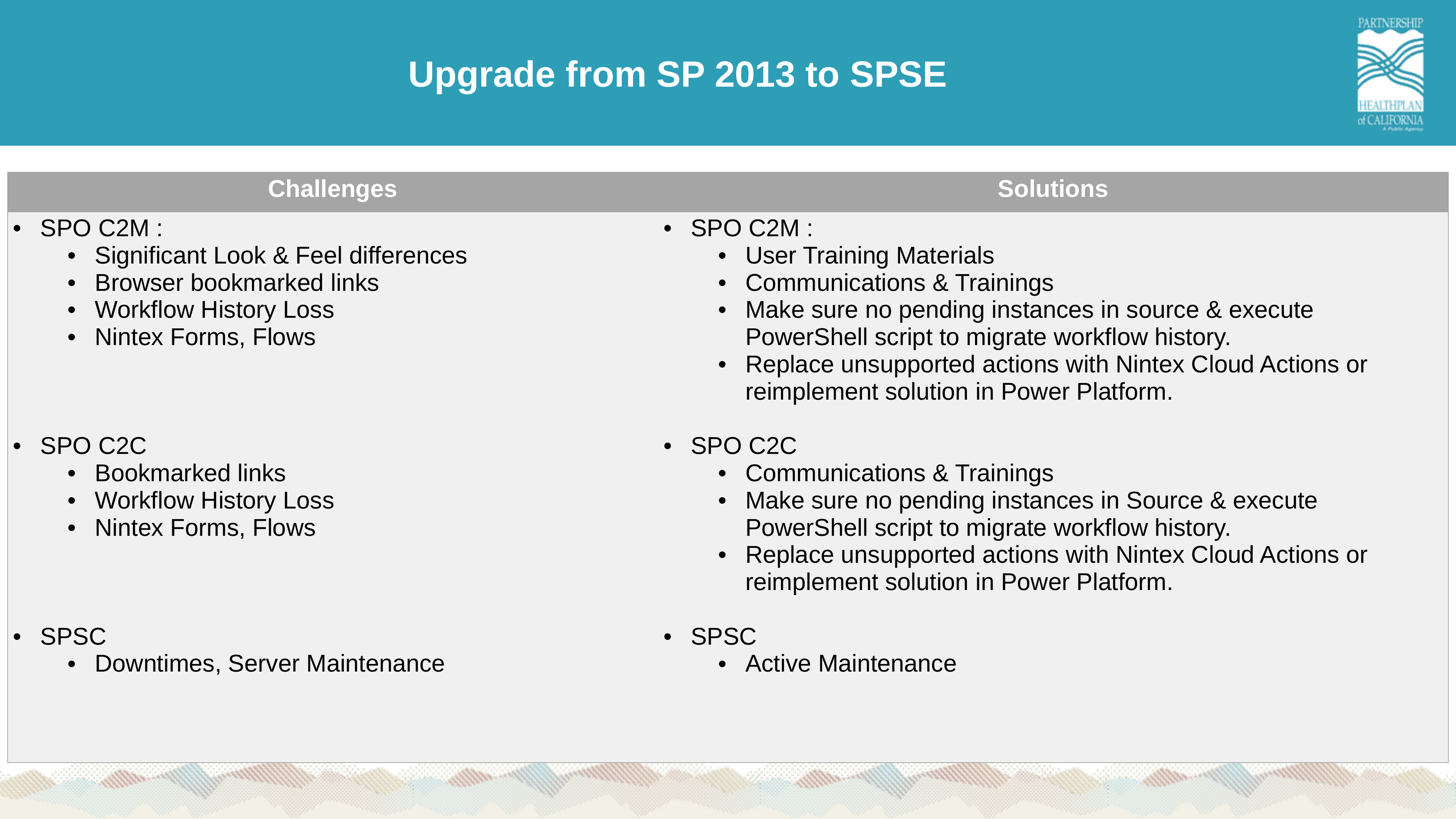

# Upgrade from SP 2013 to SPSE
| Challenges | Solutions |
| --- | --- |
| SPO C2M : Significant Look & Feel differences Browser bookmarked links Workflow History Loss Nintex Forms, Flows SPO C2C Bookmarked links Workflow History Loss Nintex Forms, Flows SPSC Downtimes, Server Maintenance | SPO C2M : User Training Materials Communications & Trainings Make sure no pending instances in source & execute PowerShell script to migrate workflow history. Replace unsupported actions with Nintex Cloud Actions or reimplement solution in Power Platform. SPO C2C Communications & Trainings Make sure no pending instances in Source & execute PowerShell script to migrate workflow history. Replace unsupported actions with Nintex Cloud Actions or reimplement solution in Power Platform. SPSC Active Maintenance |